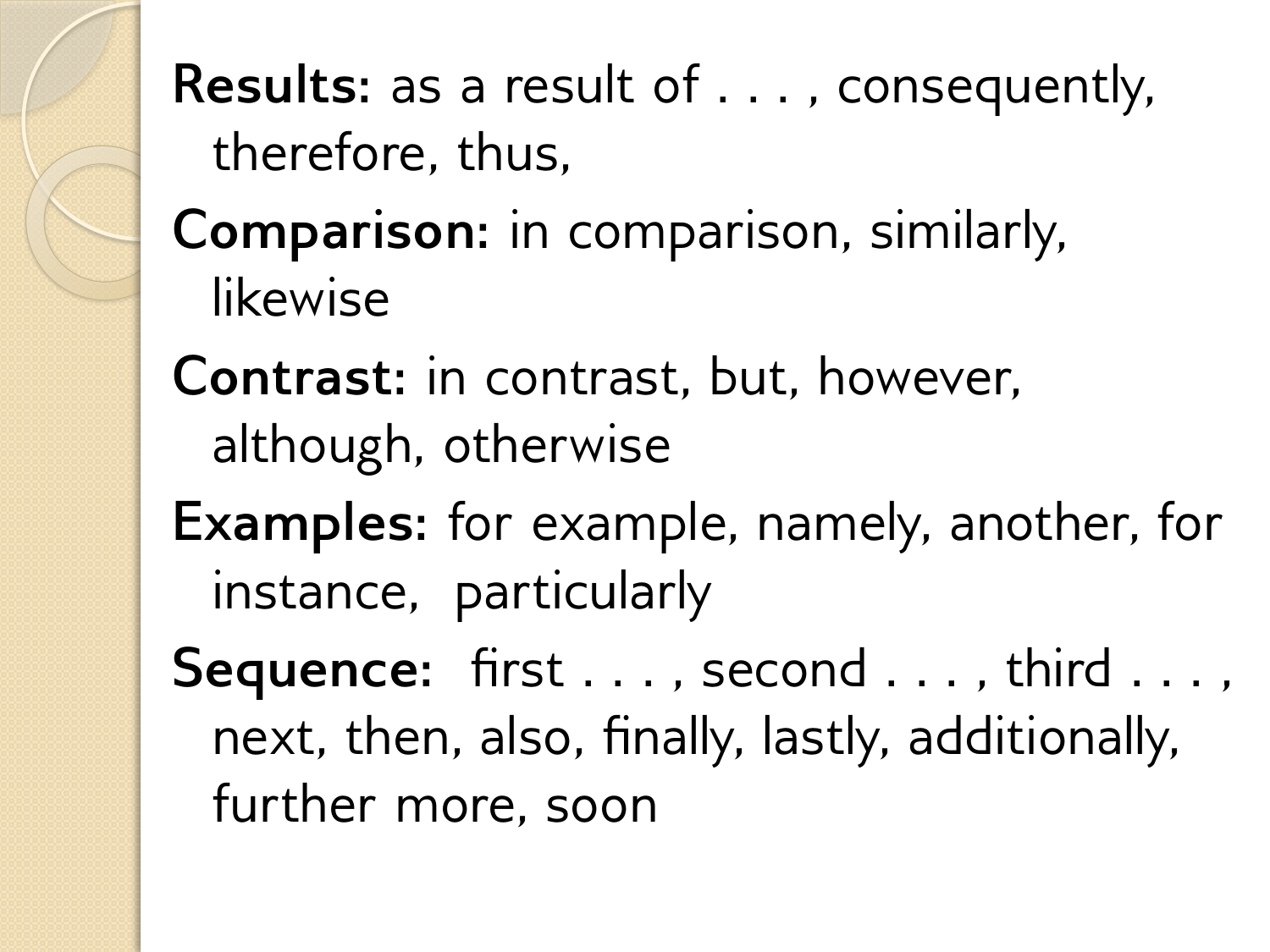

Results: as a result of . . . , consequently, therefore, thus,
Comparison: in comparison, similarly, likewise
Contrast: in contrast, but, however, although, otherwise
Examples: for example, namely, another, for instance,  particularly
Sequence:  first . . . , second . . . , third . . . , next, then, also, finally, lastly, additionally, further more, soon